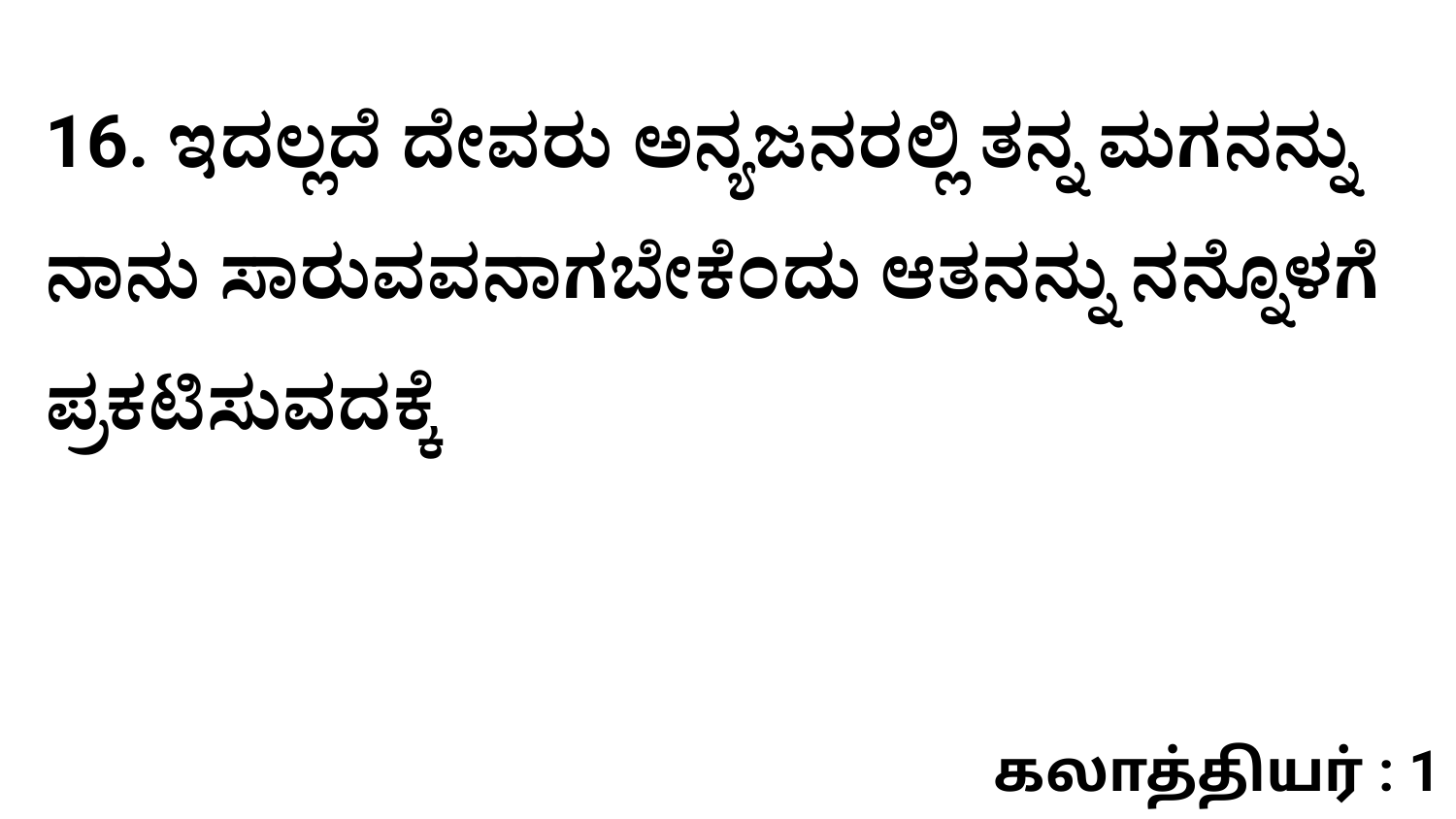

16. ಇದಲ್ಲದೆ ದೇವರು ಅನ್ಯಜನರಲ್ಲಿ ತನ್ನ ಮಗನನ್ನು ನಾನು ಸಾರುವವನಾಗಬೇಕೆಂದು ಆತನನ್ನು ನನ್ನೊಳಗೆ ಪ್ರಕಟಿಸುವದಕ್ಕೆ
கலாத்தியர் : 1